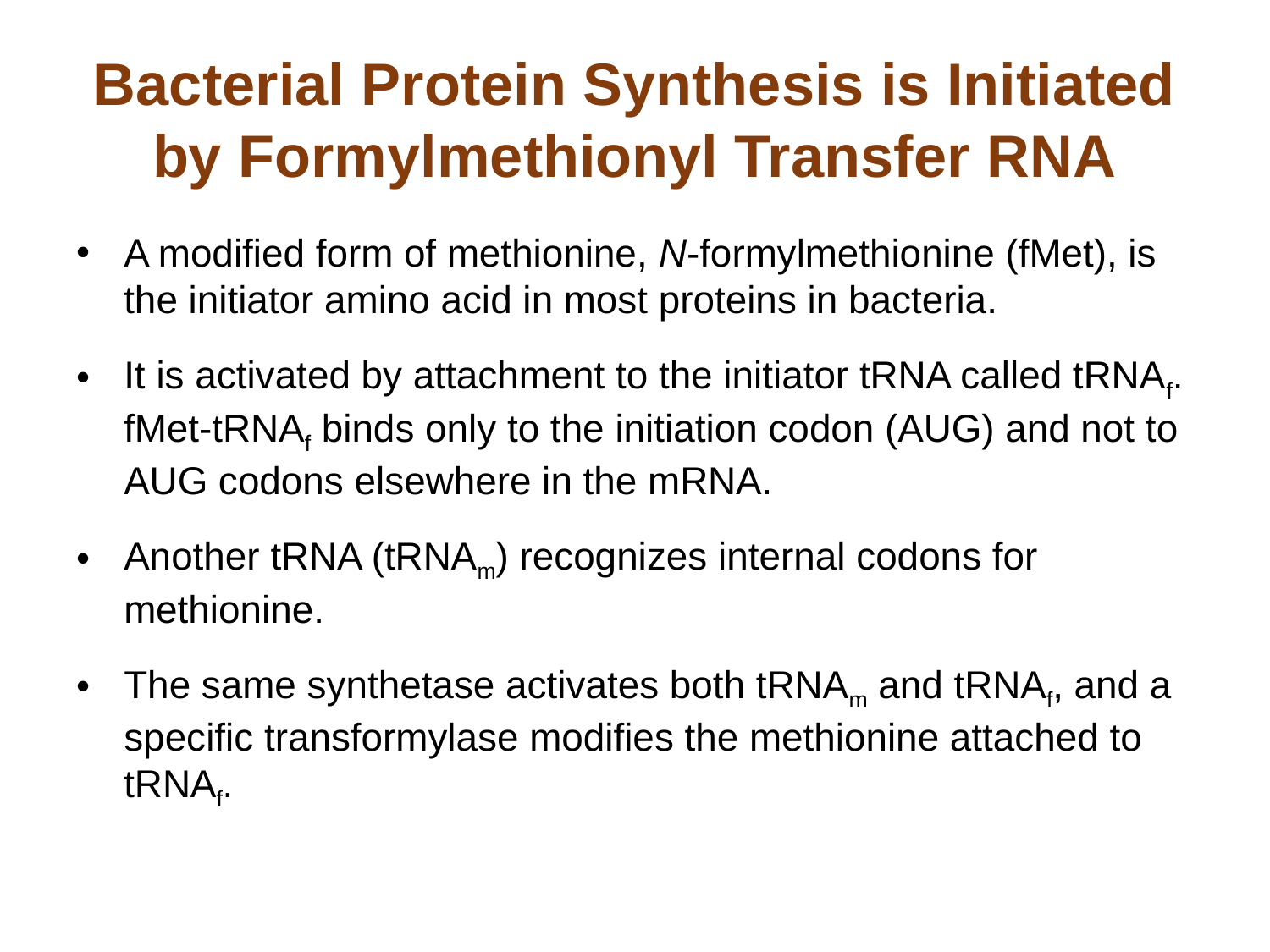

# Bacterial Protein Synthesis is Initiated by Formylmethionyl Transfer RNA
A modified form of methionine, N-formylmethionine (fMet), is the initiator amino acid in most proteins in bacteria.
It is activated by attachment to the initiator tRNA called tRNAf. fMet-tRNAf binds only to the initiation codon (AUG) and not to AUG codons elsewhere in the mRNA.
Another tRNA (tRNAm) recognizes internal codons for methionine.
The same synthetase activates both tRNAm and tRNAf, and a specific transformylase modifies the methionine attached to tRNAf.